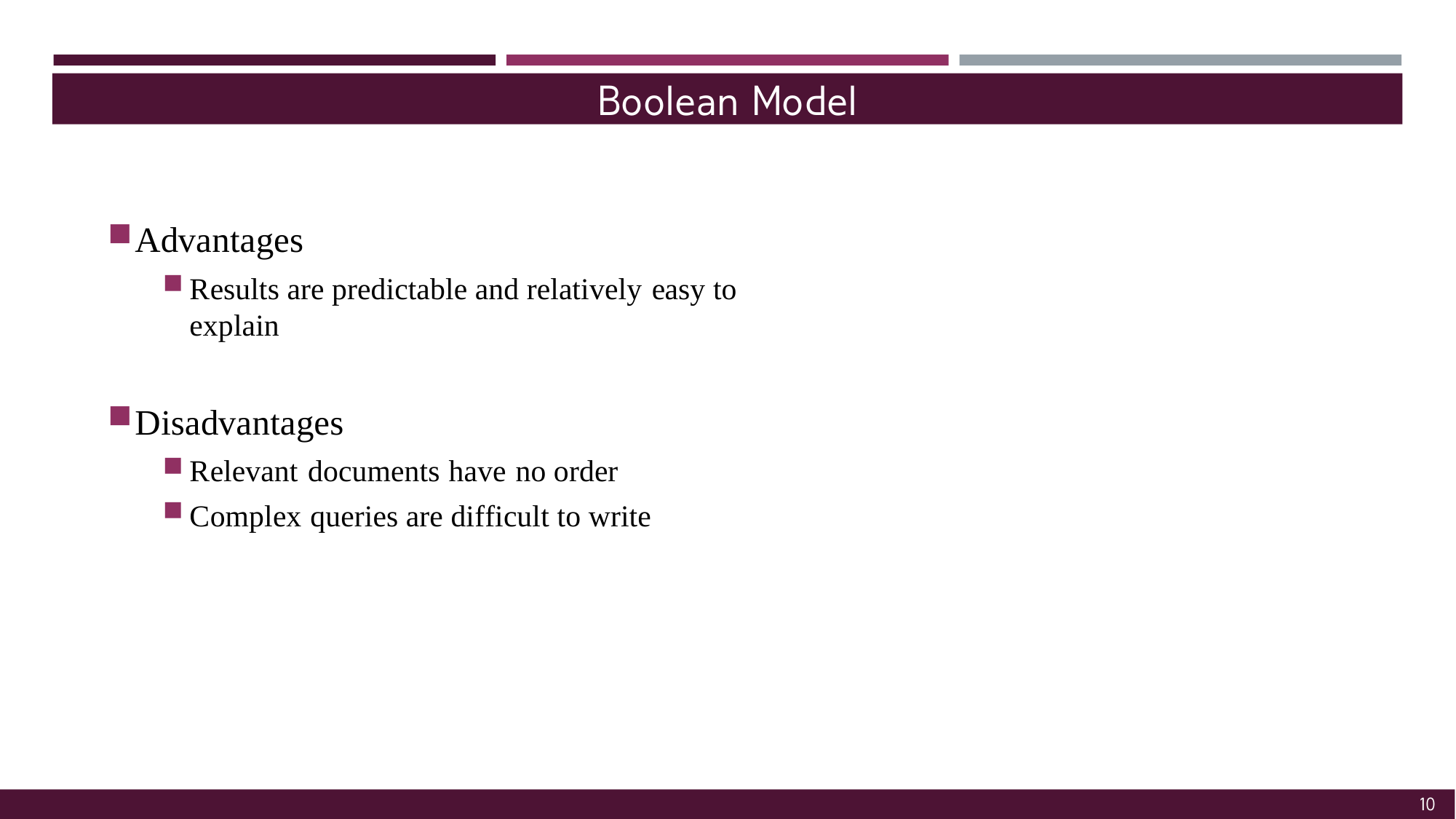

Boolean Model
Advantages
Results are predictable and relatively easy to explain

Disadvantages
Relevant documents have no order
Complex queries are difficult to write

10